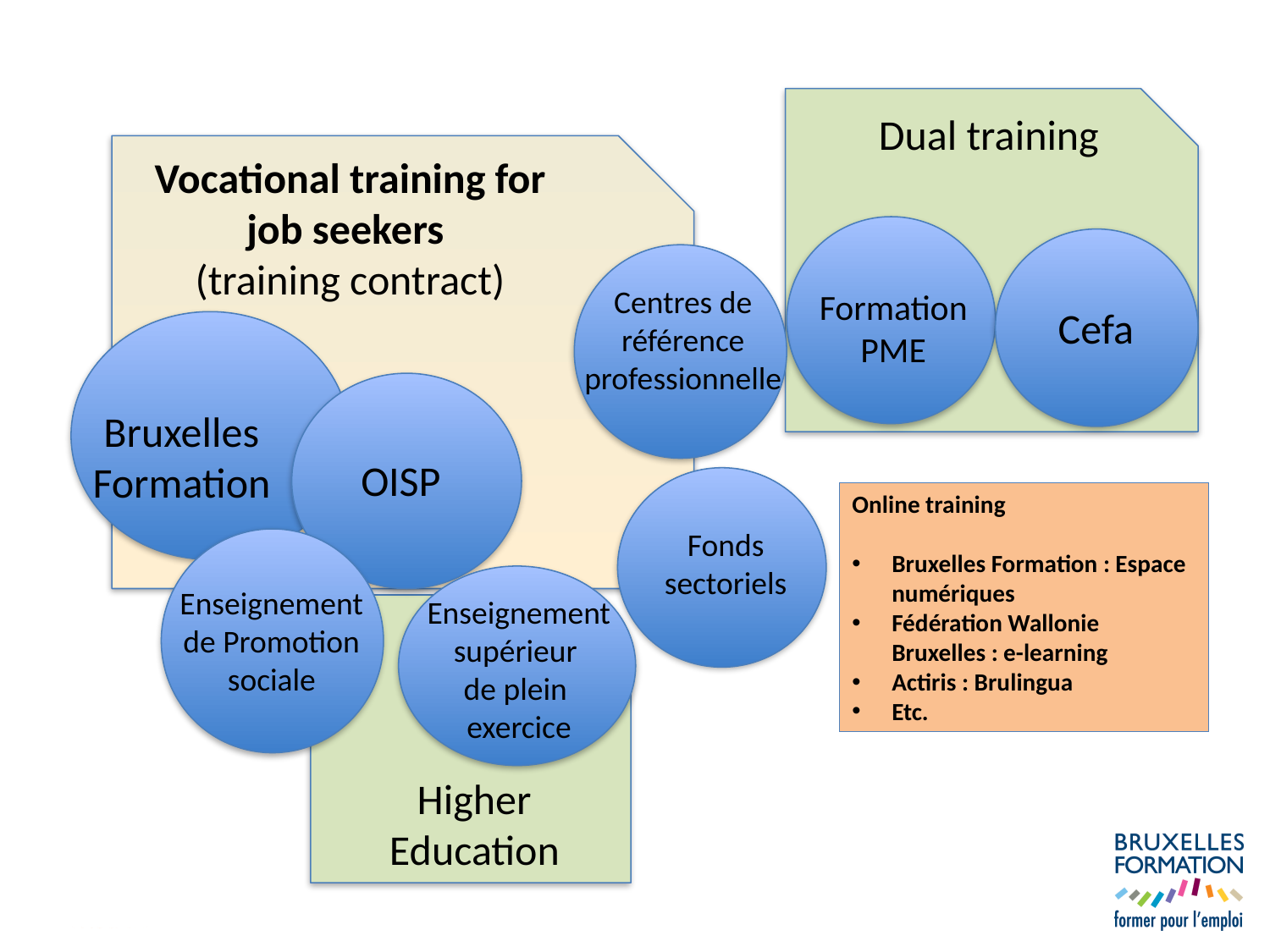

Dual training

Vocational training for job seekers
(training contract)

Centres de référence professionnelle
Formation PME
Cefa

Bruxelles Formation
OISP

Online training

Bruxelles Formation : Espace numériques
Fédération Wallonie Bruxelles : e-learning
Actiris : Brulingua
Etc.
Fonds sectoriels

Enseignement de Promotion sociale
Enseignement supérieur
de plein
exercice

Higher Education